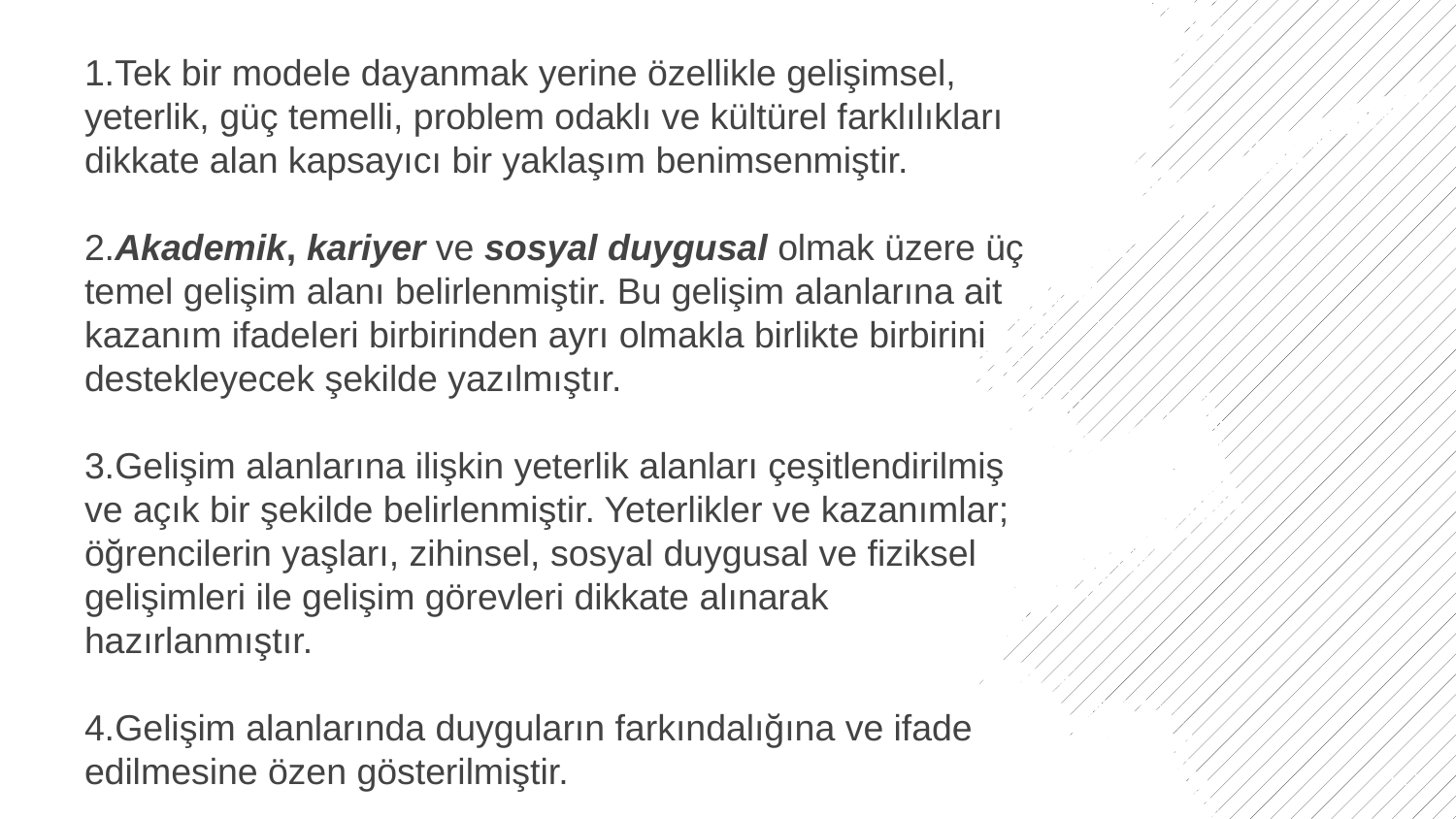

# 1.Tek bir modele dayanmak yerine özellikle gelişimsel, yeterlik, güç temelli, problem odaklı ve kültürel farklılıkları dikkate alan kapsayıcı bir yaklaşım benimsenmiştir. 2.Akademik, kariyer ve sosyal duygusal olmak üzere üç temel gelişim alanı belirlenmiştir. Bu gelişim alanlarına ait kazanım ifadeleri birbirinden ayrı olmakla birlikte birbirini destekleyecek şekilde yazılmıştır. 3.Gelişim alanlarına ilişkin yeterlik alanları çeşitlendirilmiş ve açık bir şekilde belirlenmiştir. Yeterlikler ve kazanımlar; öğrencilerin yaşları, zihinsel, sosyal duygusal ve fiziksel gelişimleri ile gelişim görevleri dikkate alınarak hazırlanmıştır. 4.Gelişim alanlarında duyguların farkındalığına ve ifade edilmesine özen gösterilmiştir.
16